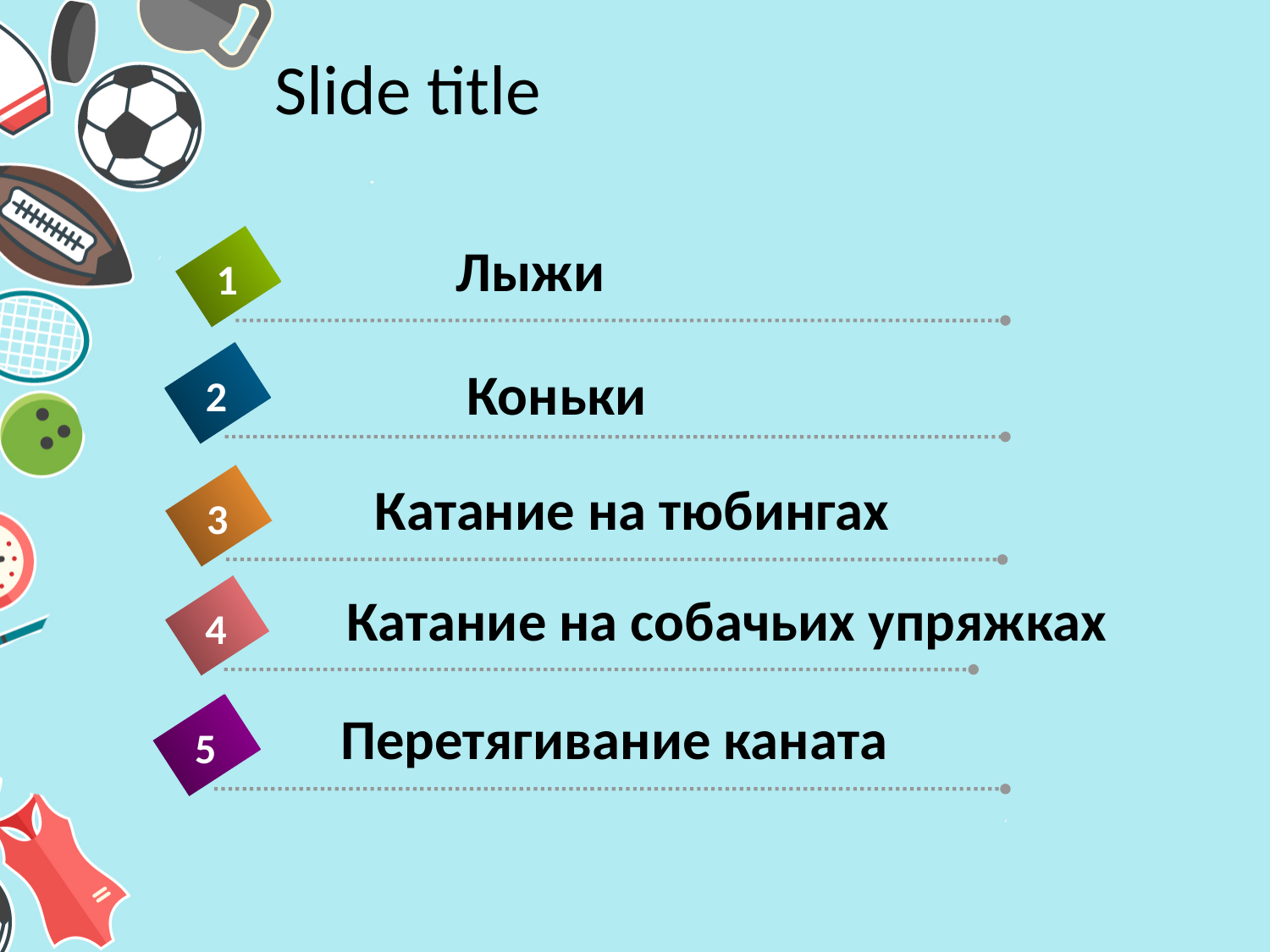

# Slide title
Лыжи

1

Коньки

2

Катание на тюбингах

3

Катание на собачьих упряжках

4

Перетягивание каната

5